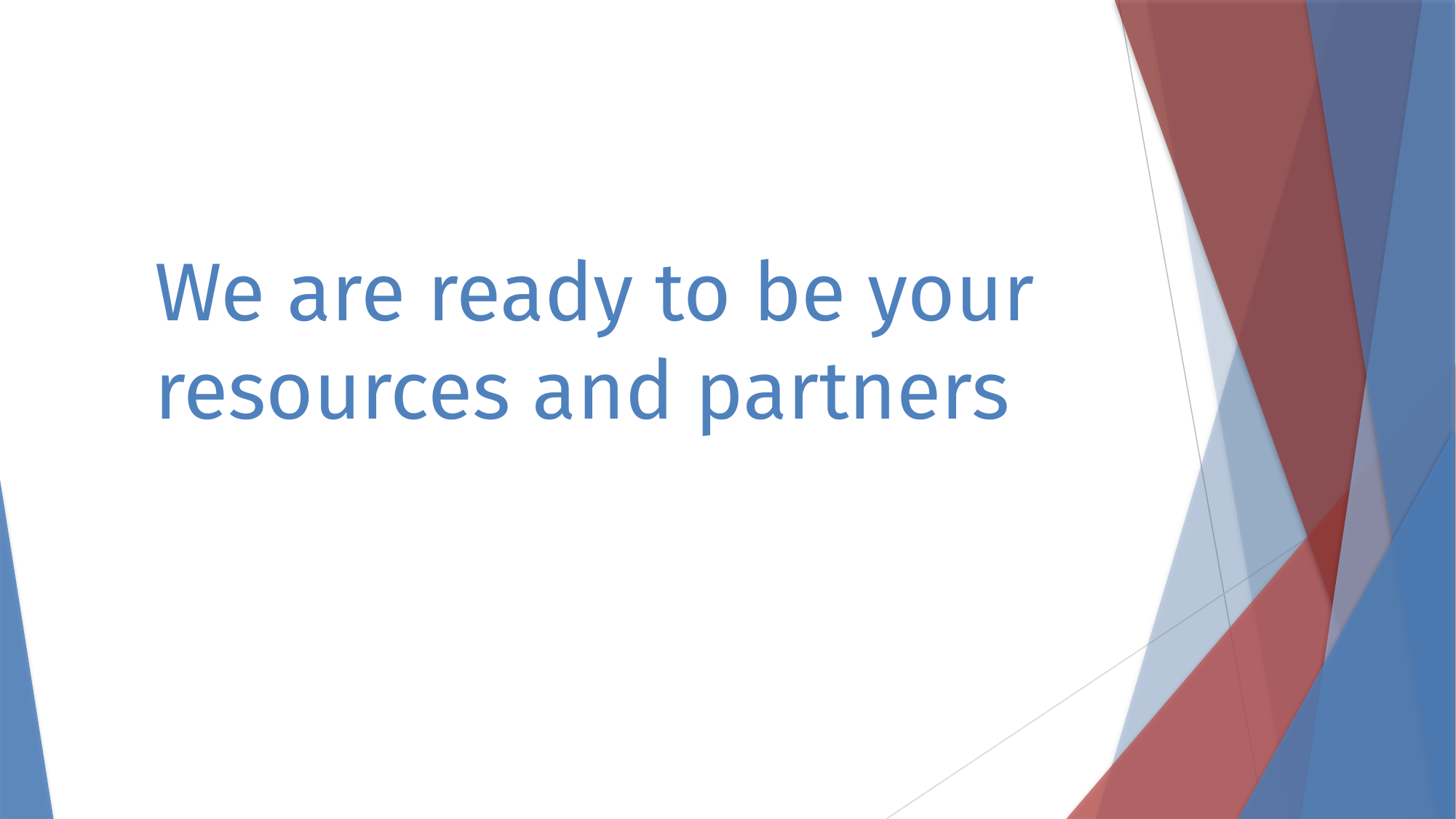

# We are ready to be your resources and partners